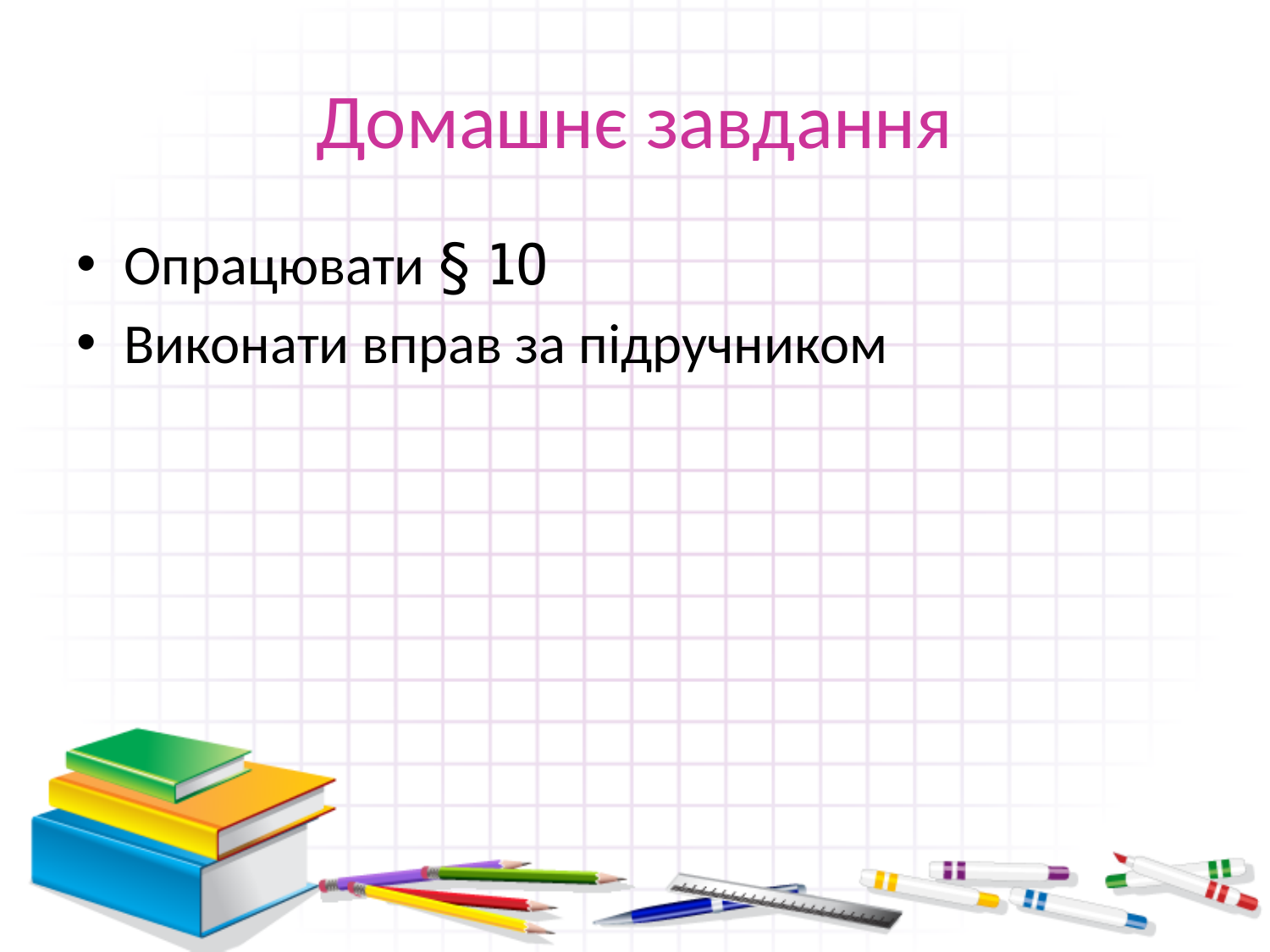

# Домашнє завдання
Опрацювати § 10
Виконати вправ за підручником